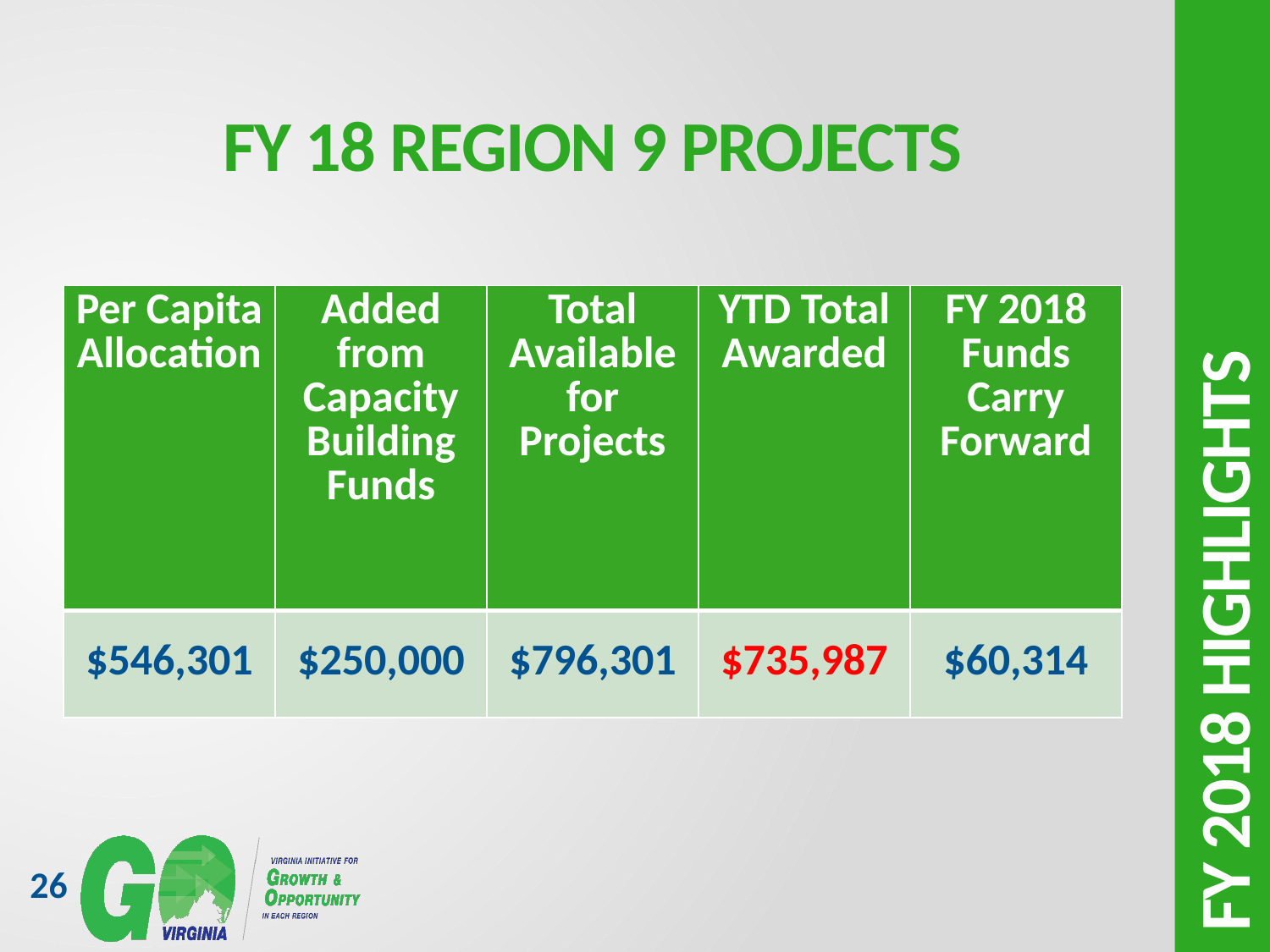

# FY 18 Region 9 projects
| Per Capita Allocation | Added from Capacity Building Funds | Total Available for Projects | YTD Total Awarded | FY 2018 Funds Carry Forward |
| --- | --- | --- | --- | --- |
| $546,301 | $250,000 | $796,301 | $735,987 | $60,314 |
Fy 2018 highlights